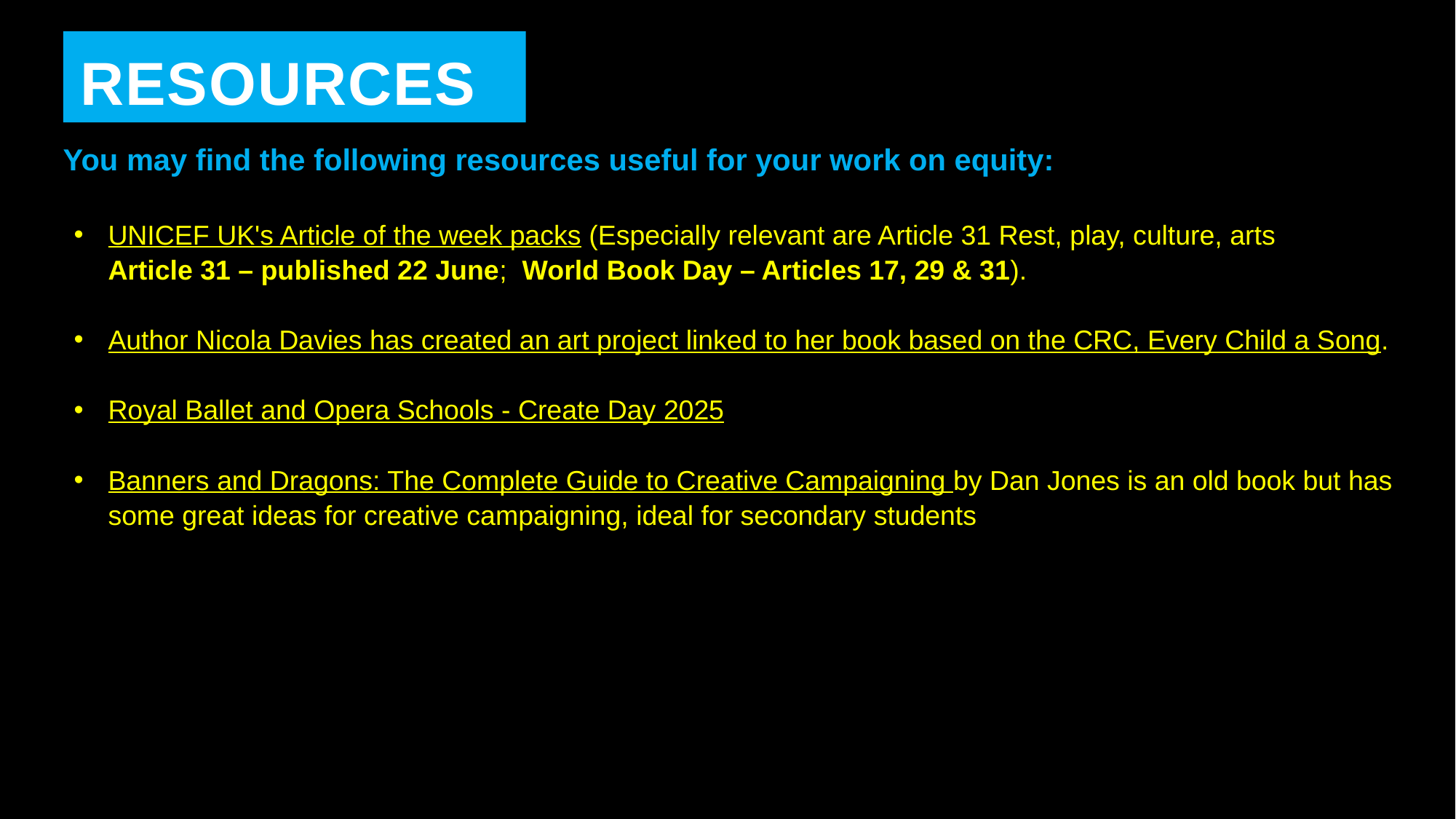

RESOURCES
You may find the following resources useful for your work on equity:

UNICEF UK's Article of the week packs (Especially relevant are Article 31 Rest, play, culture, arts Article 31 – published 22 June;  World Book Day – Articles 17, 29 & 31).

Author Nicola Davies has created an art project linked to her book based on the CRC, Every Child a Song.

Royal Ballet and Opera Schools - Create Day 2025

Banners and Dragons: The Complete Guide to Creative Campaigning by Dan Jones is an old book but has some great ideas for creative campaigning, ideal for secondary students